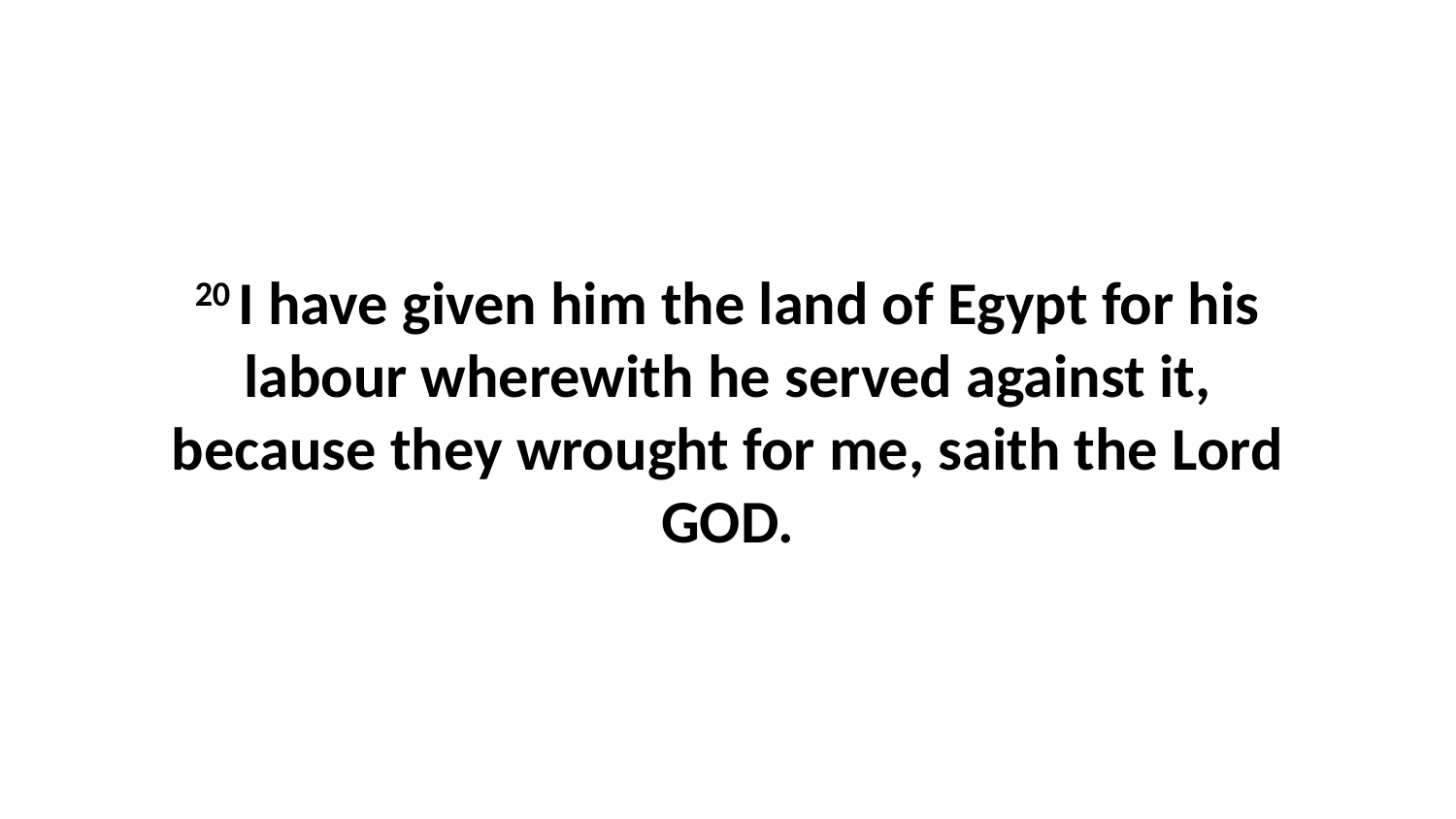

20 I have given him the land of Egypt for his labour wherewith he served against it, because they wrought for me, saith the Lord GOD.